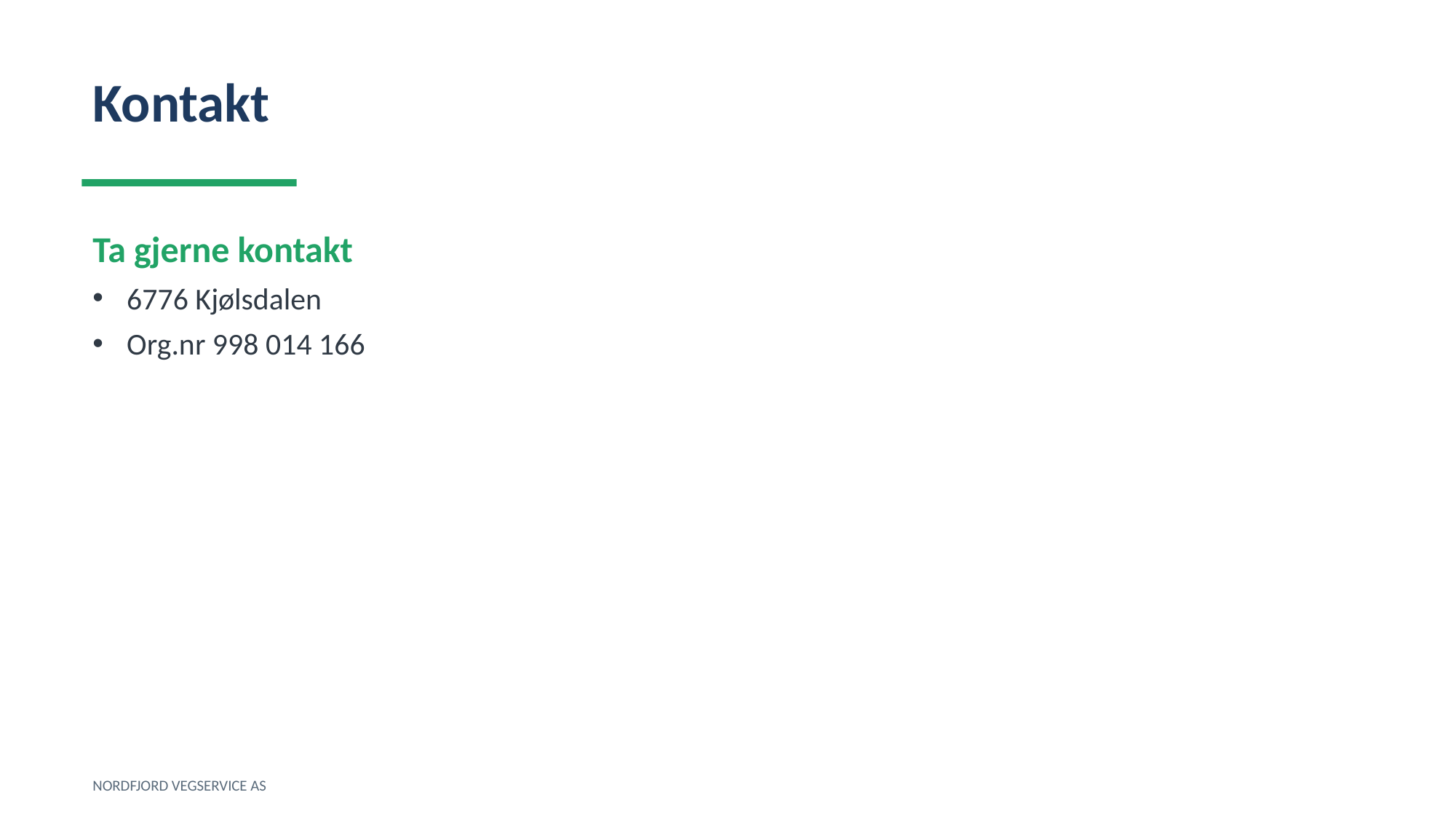

Kontakt

Ta gjerne kontakt
6776 Kjølsdalen
Org.nr 998 014 166
NORDFJORD VEGSERVICE AS